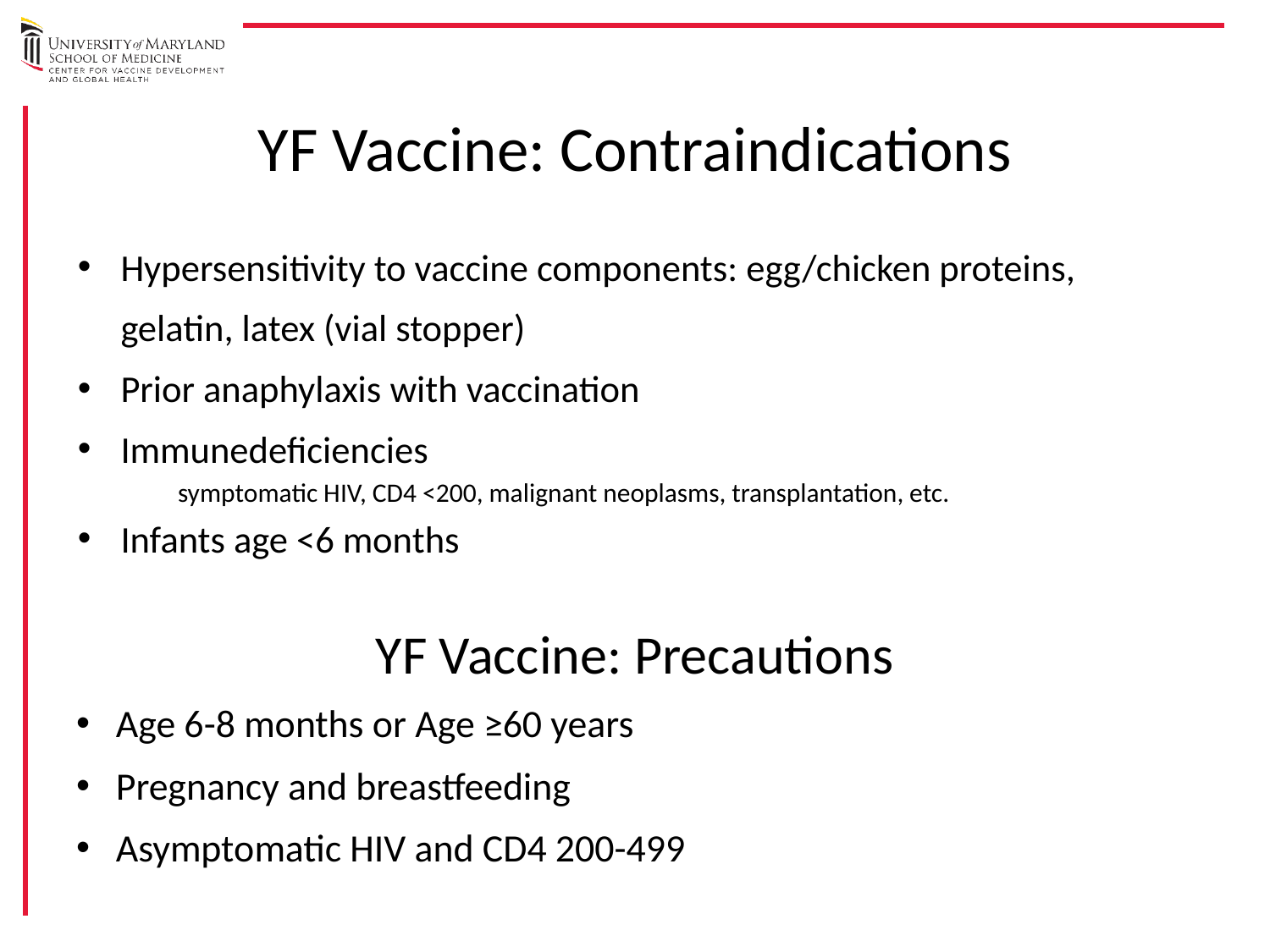

YF Vaccine: Contraindications
Hypersensitivity to vaccine components: egg/chicken proteins, gelatin, latex (vial stopper)
Prior anaphylaxis with vaccination
Immunedeficiencies
symptomatic HIV, CD4 <200, malignant neoplasms, transplantation, etc.
Infants age <6 months

YF Vaccine: Precautions
Age 6-8 months or Age ≥60 years
Pregnancy and breastfeeding
Asymptomatic HIV and CD4 200-499